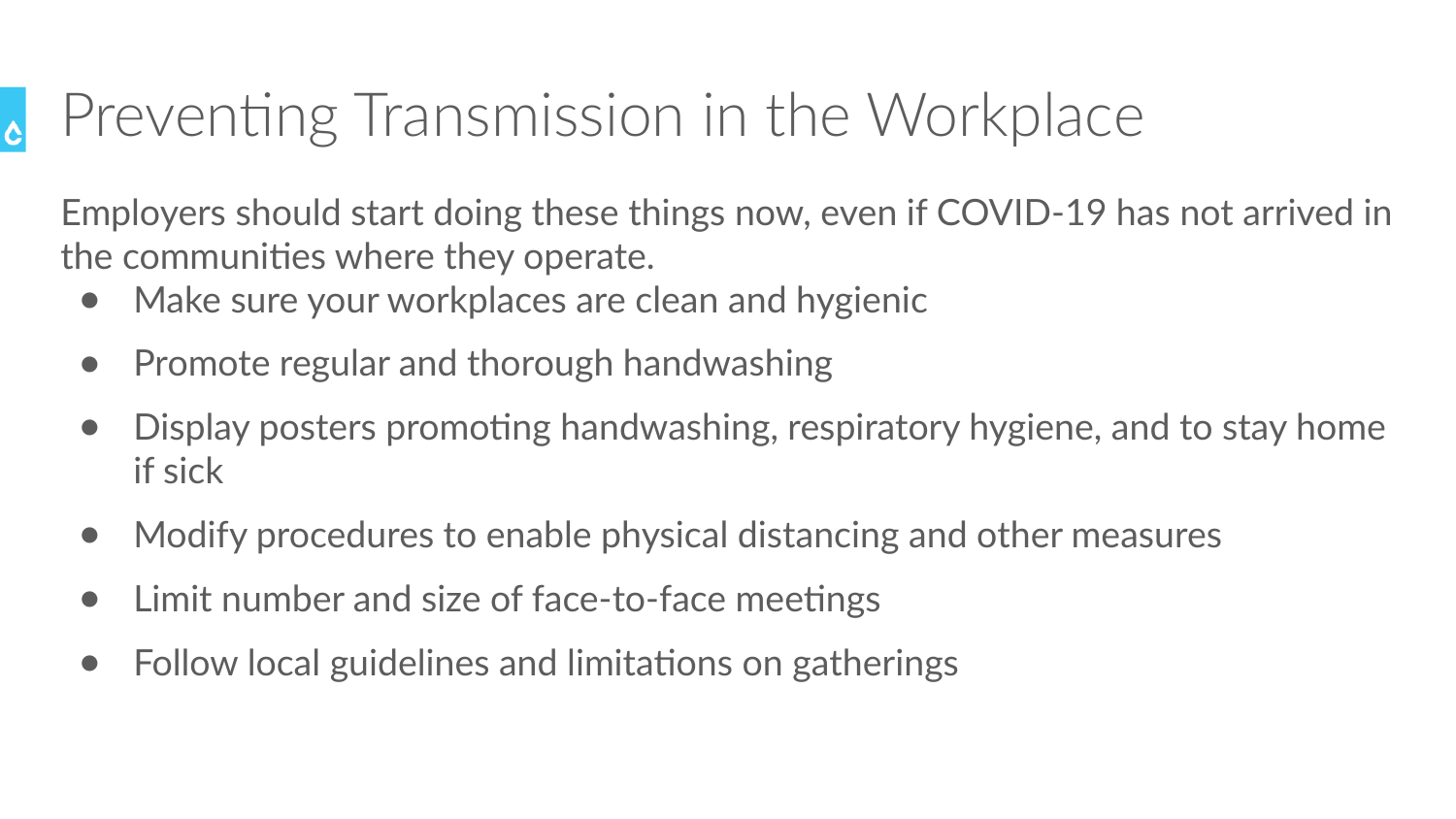

# Preventing Transmission in the Workplace
Employers should start doing these things now, even if COVID-19 has not arrived in the communities where they operate.
Make sure your workplaces are clean and hygienic
Promote regular and thorough handwashing
Display posters promoting handwashing, respiratory hygiene, and to stay home if sick
Modify procedures to enable physical distancing and other measures
Limit number and size of face-to-face meetings
Follow local guidelines and limitations on gatherings